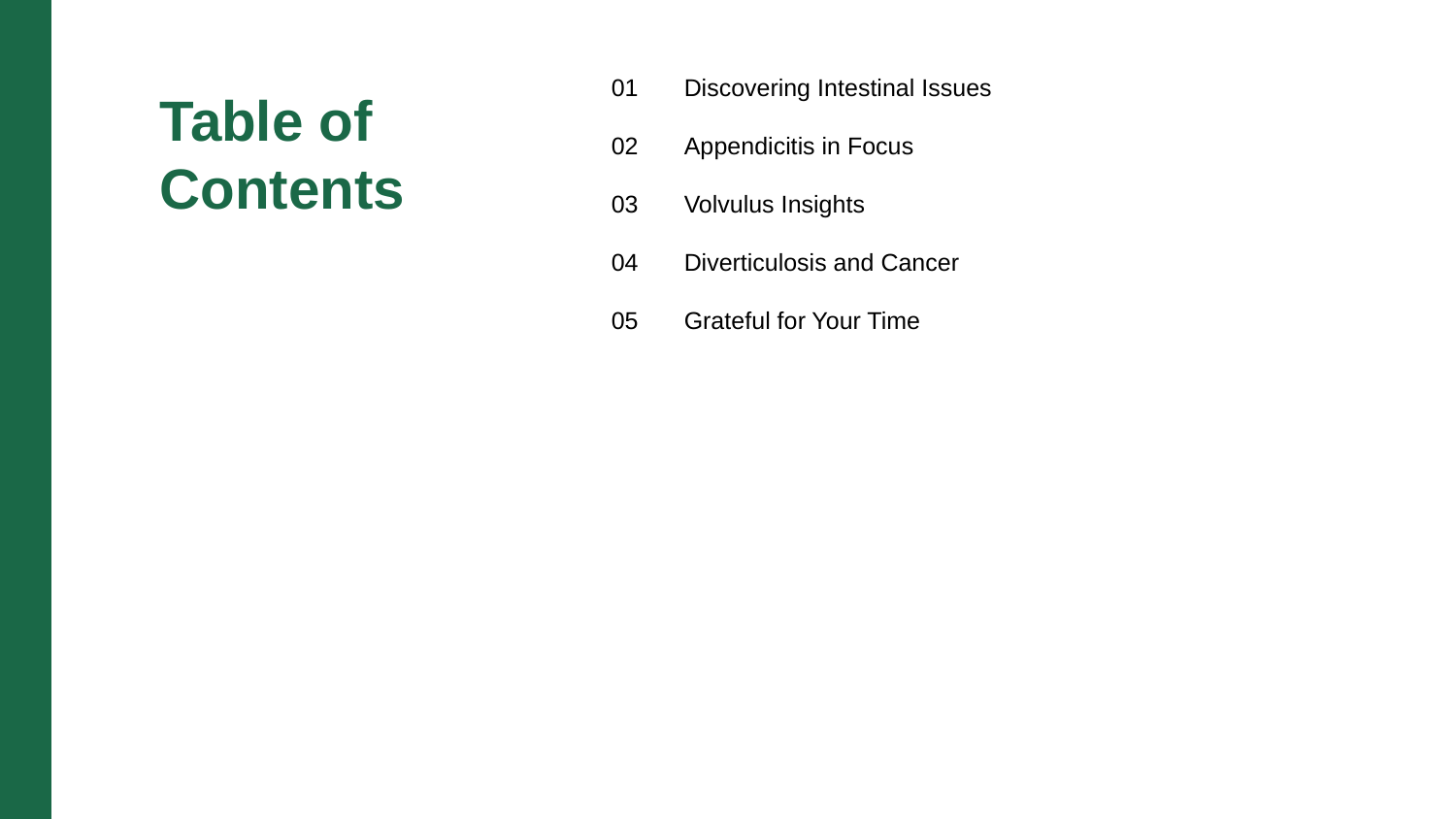

01
Discovering Intestinal Issues
Table of Contents
02
Appendicitis in Focus
03
Volvulus Insights
04
Diverticulosis and Cancer
05
Grateful for Your Time